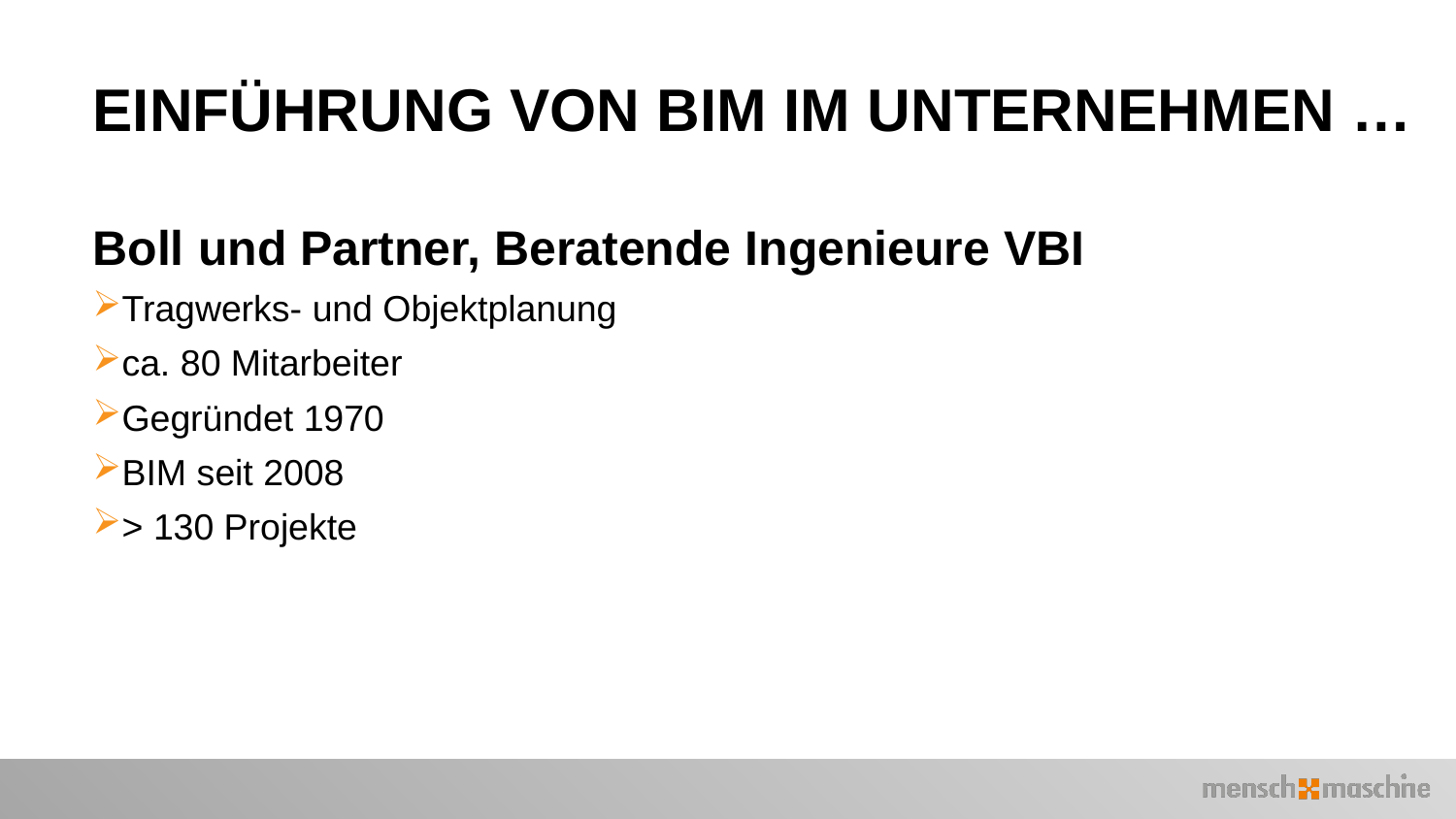

Einführung von BIM im Unternehmen …
Boll und Partner, Beratende Ingenieure VBI
Tragwerks- und Objektplanung
ca. 80 Mitarbeiter
Gegründet 1970
BIM seit 2008
> 130 Projekte